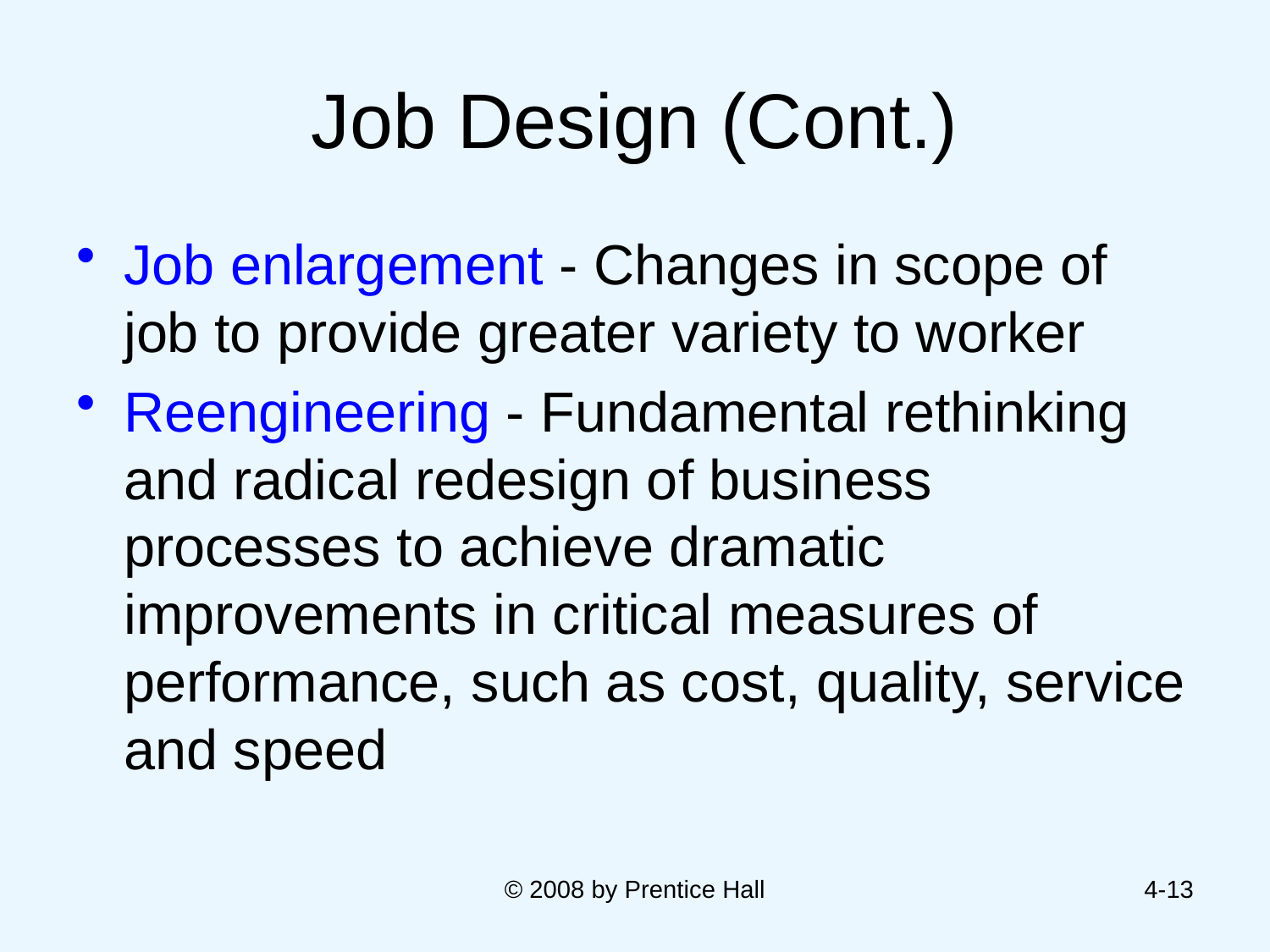

# Job Design (Cont.)
Job enlargement - Changes in scope of job to provide greater variety to worker
Reengineering - Fundamental rethinking and radical redesign of business processes to achieve dramatic improvements in critical measures of performance, such as cost, quality, service and speed
© 2008 by Prentice Hall
4-13